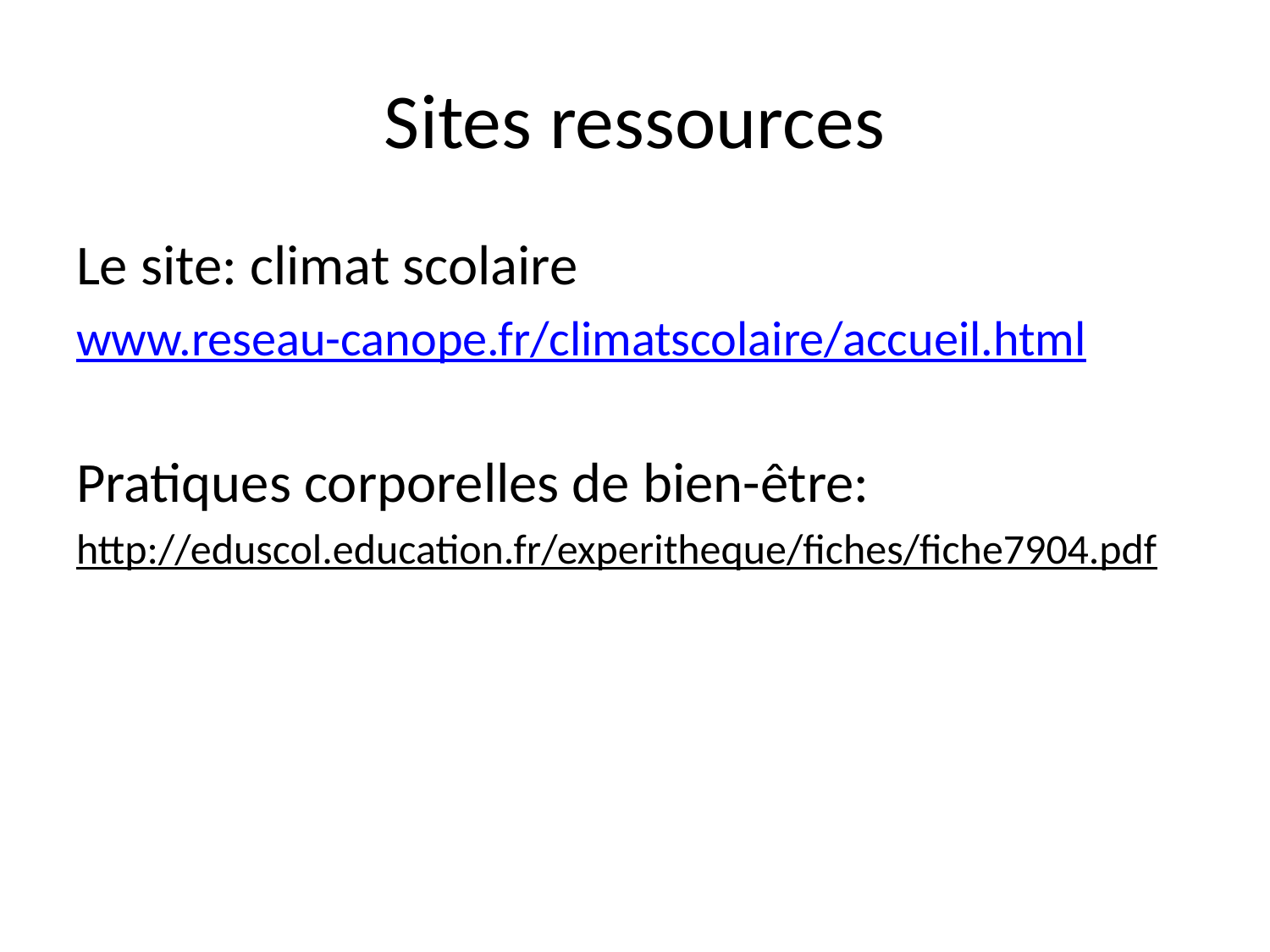

# Sites ressources
Le site: climat scolaire
www.reseau-canope.fr/climatscolaire/accueil.html

Pratiques corporelles de bien-être:
http://eduscol.education.fr/experitheque/fiches/fiche7904.pdf